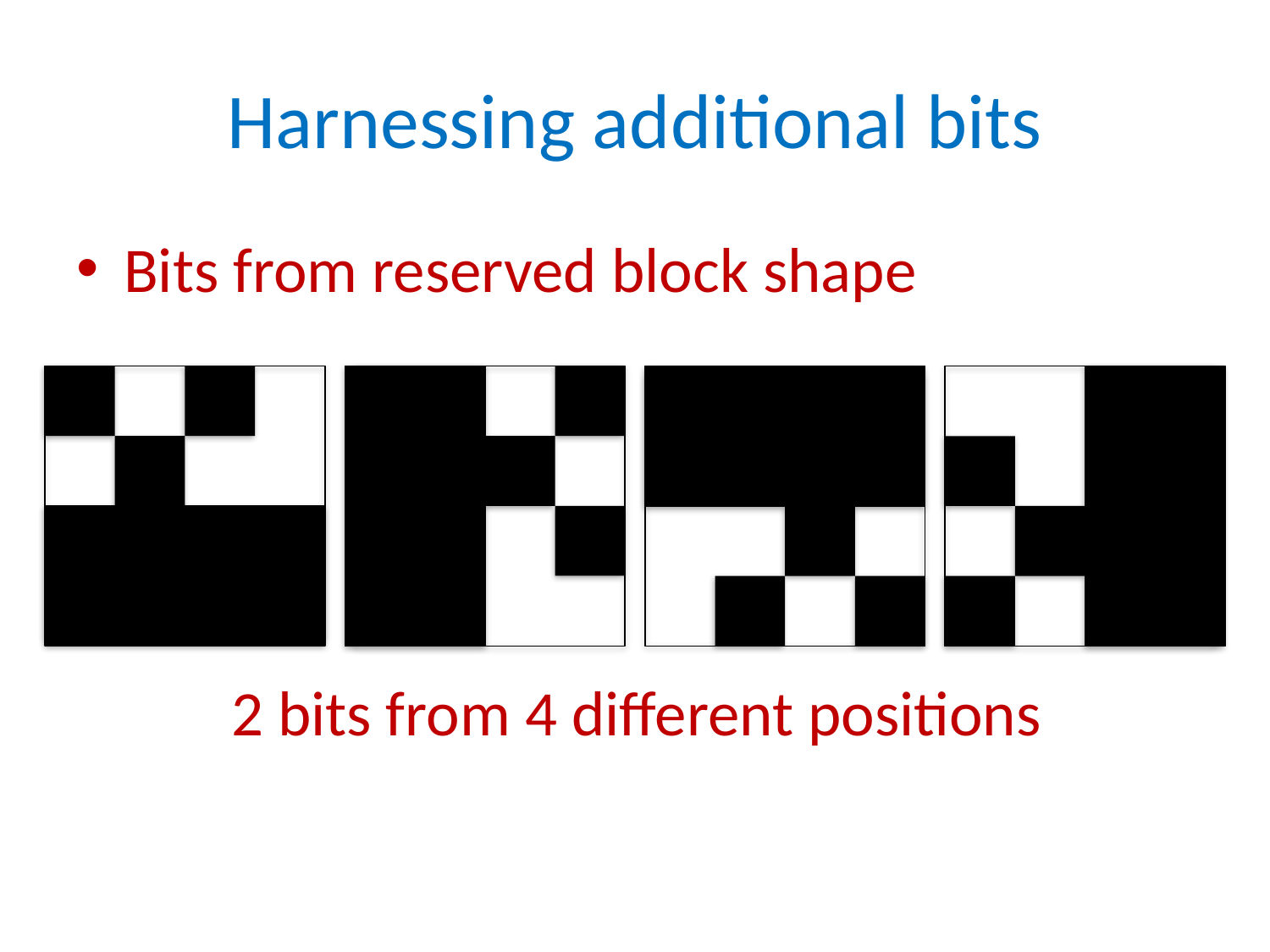

# Harnessing additional bits
Bits from reserved block shape

2 bits from 4 different positions